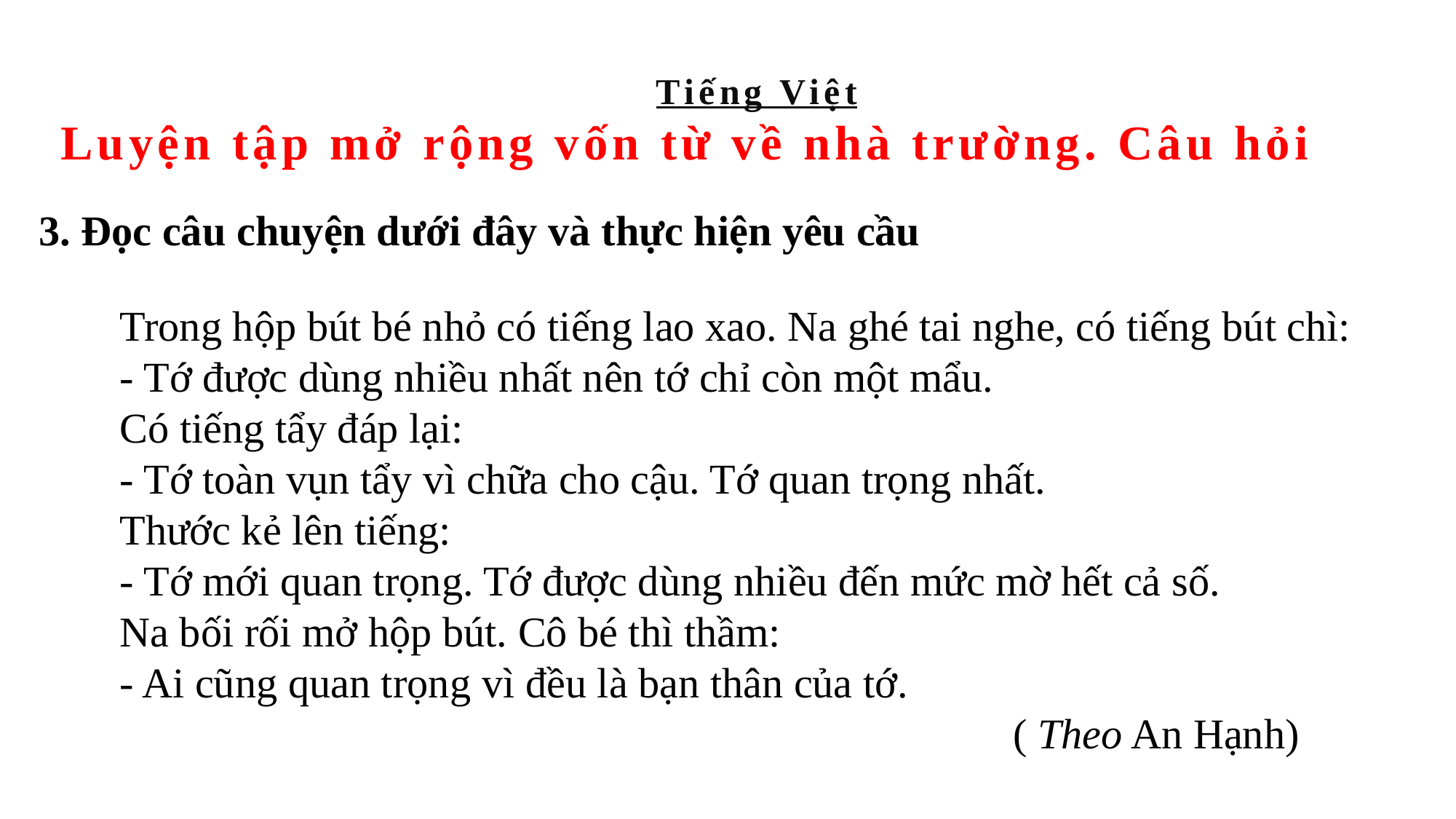

Tiếng Việt
Luyện tập mở rộng vốn từ về nhà trường. Câu hỏi
3. Đọc câu chuyện dưới đây và thực hiện yêu cầu
	Trong hộp bút bé nhỏ có tiếng lao xao. Na ghé tai nghe, có tiếng bút chì:
	- Tớ được dùng nhiều nhất nên tớ chỉ còn một mẩu.
	Có tiếng tẩy đáp lại:
	- Tớ toàn vụn tẩy vì chữa cho cậu. Tớ quan trọng nhất.
	Thước kẻ lên tiếng:
  	- Tớ mới quan trọng. Tớ được dùng nhiều đến mức mờ hết cả số.
	Na bối rối mở hộp bút. Cô bé thì thầm:
	- Ai cũng quan trọng vì đều là bạn thân của tớ.
                                                                                               ( Theo An Hạnh)